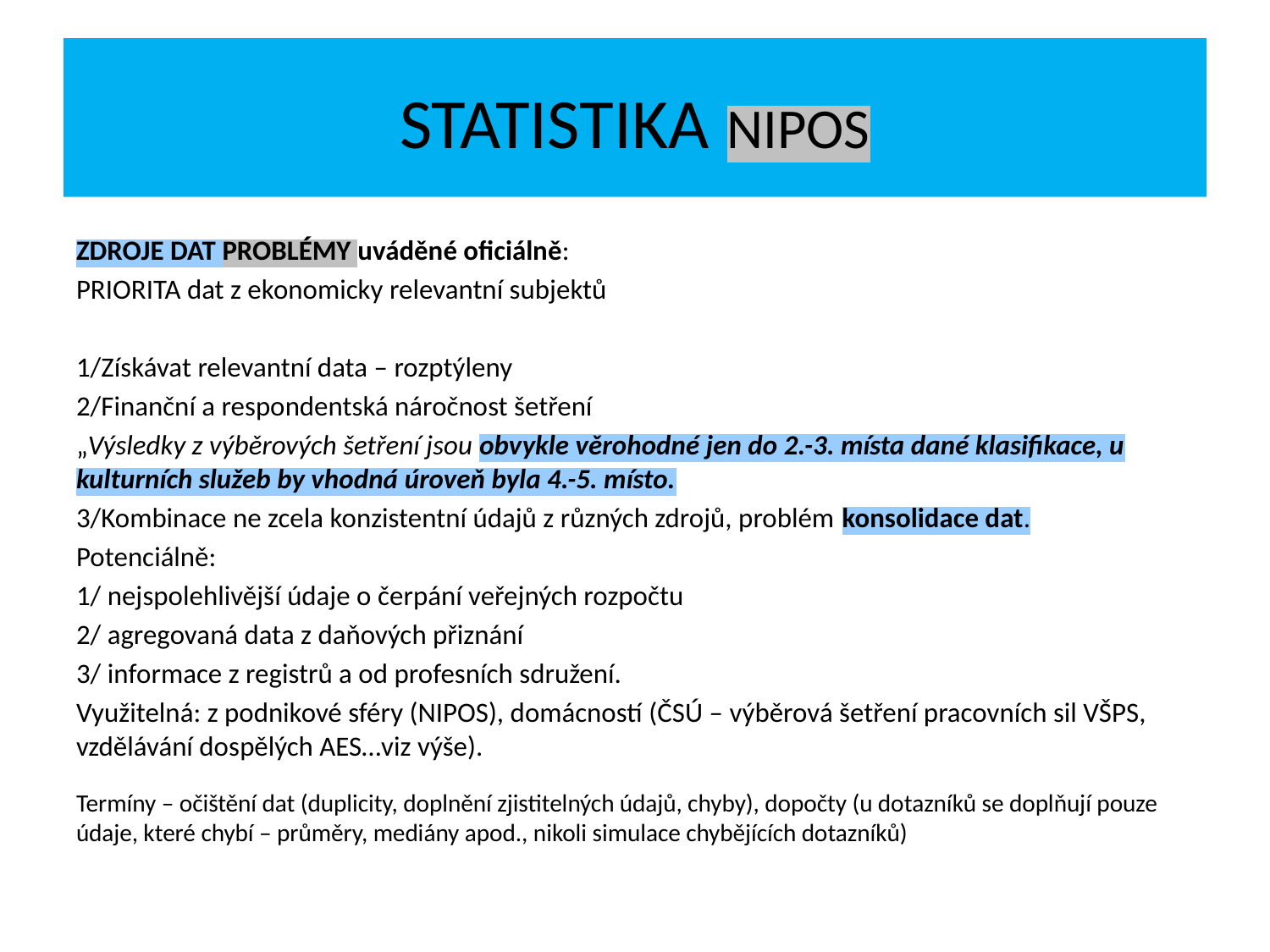

# STATISTIKA NIPOS
ZDROJE DAT PROBLÉMY uváděné oficiálně:
PRIORITA dat z ekonomicky relevantní subjektů

1/Získávat relevantní data – rozptýleny
2/Finanční a respondentská náročnost šetření
„Výsledky z výběrových šetření jsou obvykle věrohodné jen do 2.-3. místa dané klasifikace, u kulturních služeb by vhodná úroveň byla 4.-5. místo.
3/Kombinace ne zcela konzistentní údajů z různých zdrojů, problém konsolidace dat.
Potenciálně:
1/ nejspolehlivější údaje o čerpání veřejných rozpočtu
2/ agregovaná data z daňových přiznání
3/ informace z registrů a od profesních sdružení.
Využitelná: z podnikové sféry (NIPOS), domácností (ČSÚ – výběrová šetření pracovních sil VŠPS, vzdělávání dospělých AES…viz výše).

Termíny – očištění dat (duplicity, doplnění zjistitelných údajů, chyby), dopočty (u dotazníků se doplňují pouze údaje, které chybí – průměry, mediány apod., nikoli simulace chybějících dotazníků)